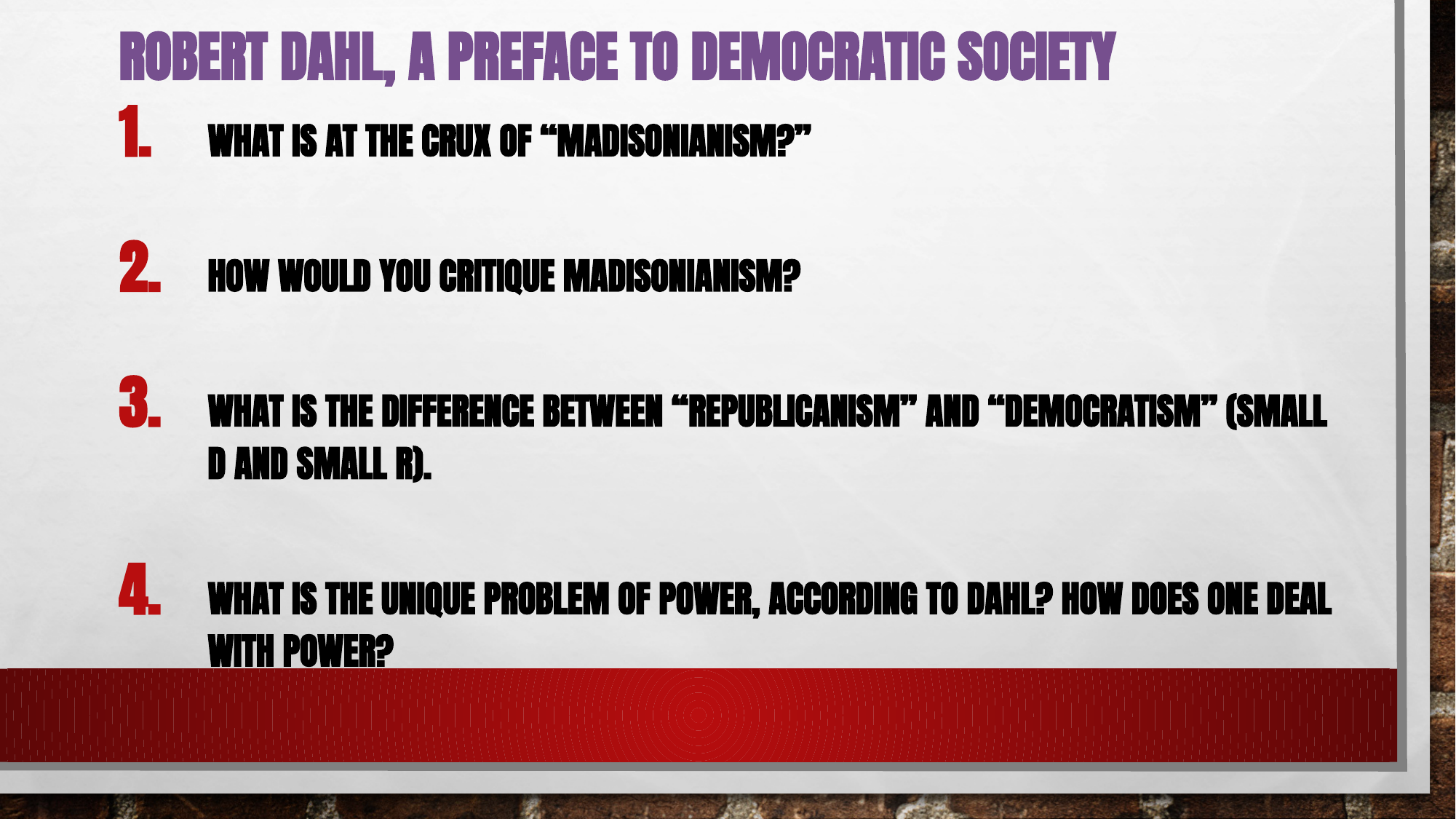

# Robert Dahl, A Preface to Democratic Society
What is at the Crux of “Madisonianism?”

How would you critique Madisonianism?

What is the difference between “republicanism” and “democratism” (small d and small r).

What is the unique problem of power, according to Dahl? How does one deal with power?